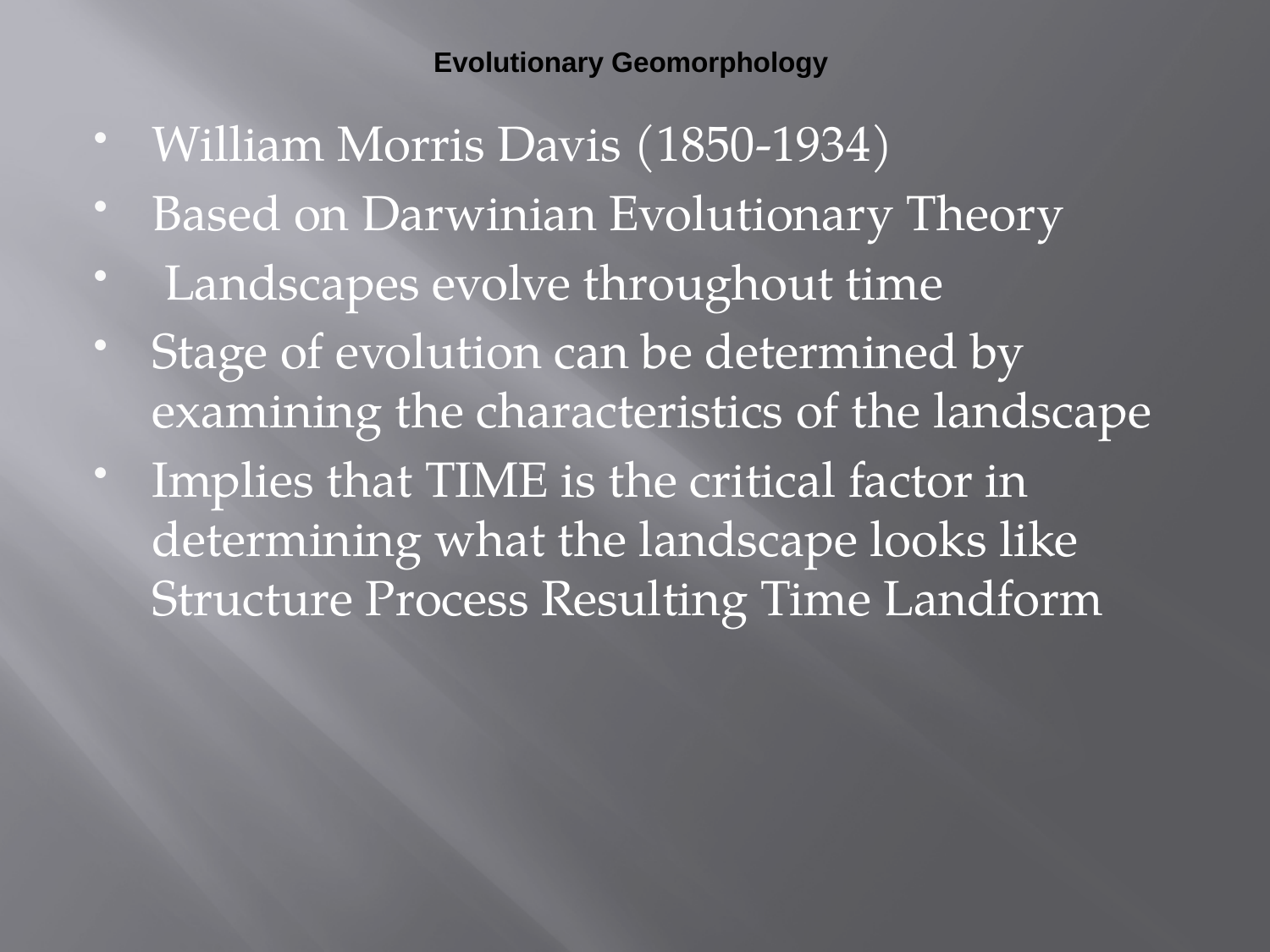

# Evolutionary Geomorphology
William Morris Davis (1850-1934)
Based on Darwinian Evolutionary Theory
 Landscapes evolve throughout time
Stage of evolution can be determined by examining the characteristics of the landscape
Implies that TIME is the critical factor in determining what the landscape looks like Structure Process Resulting Time Landform